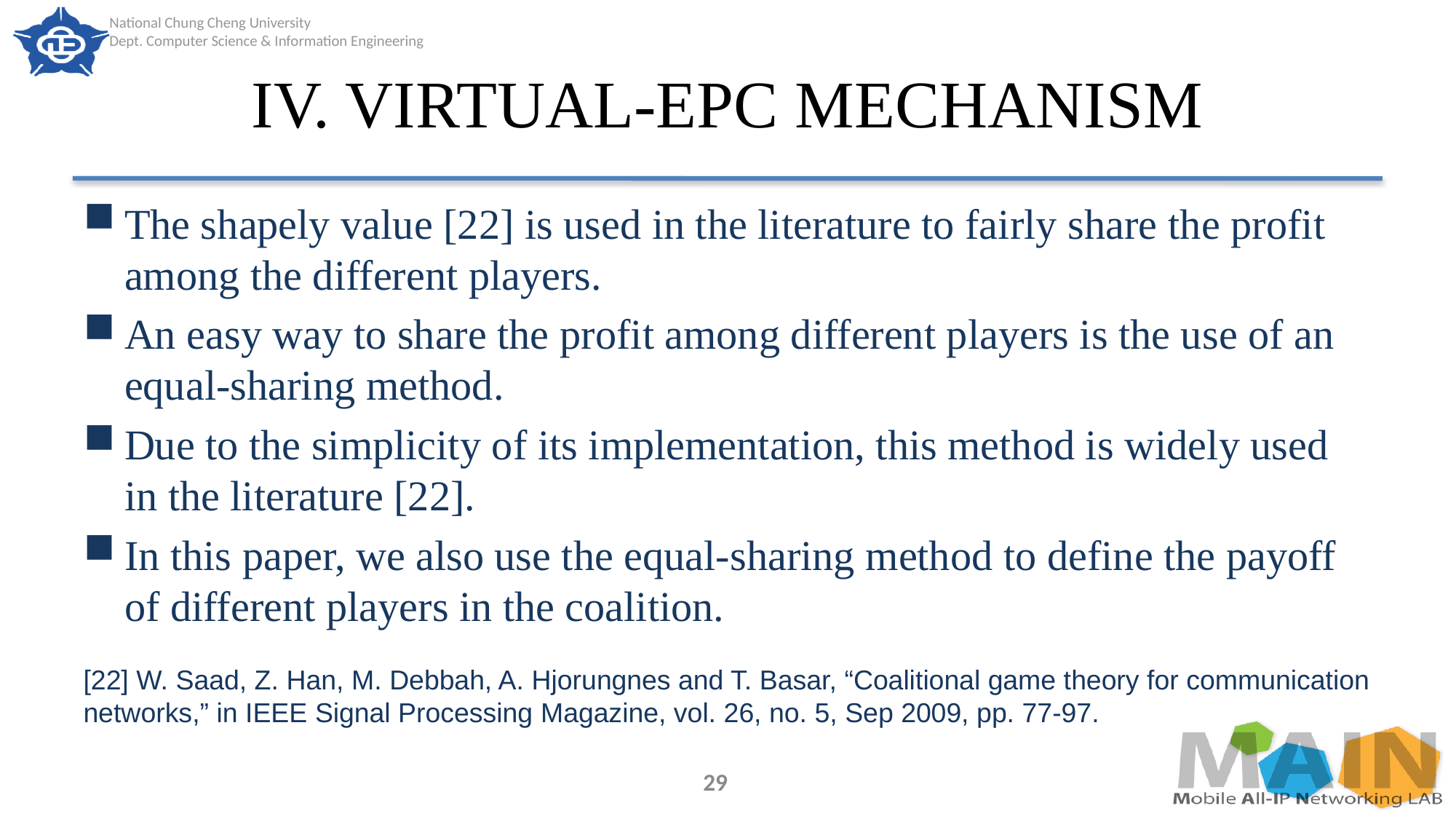

# IV. VIRTUAL-EPC MECHANISM
The shapely value [22] is used in the literature to fairly share the profit among the different players.
An easy way to share the profit among different players is the use of an equal-sharing method.
Due to the simplicity of its implementation, this method is widely used in the literature [22].
In this paper, we also use the equal-sharing method to define the payoff of different players in the coalition.
[22] W. Saad, Z. Han, M. Debbah, A. Hjorungnes and T. Basar, “Coalitional game theory for communication networks,” in IEEE Signal Processing Magazine, vol. 26, no. 5, Sep 2009, pp. 77-97.
29